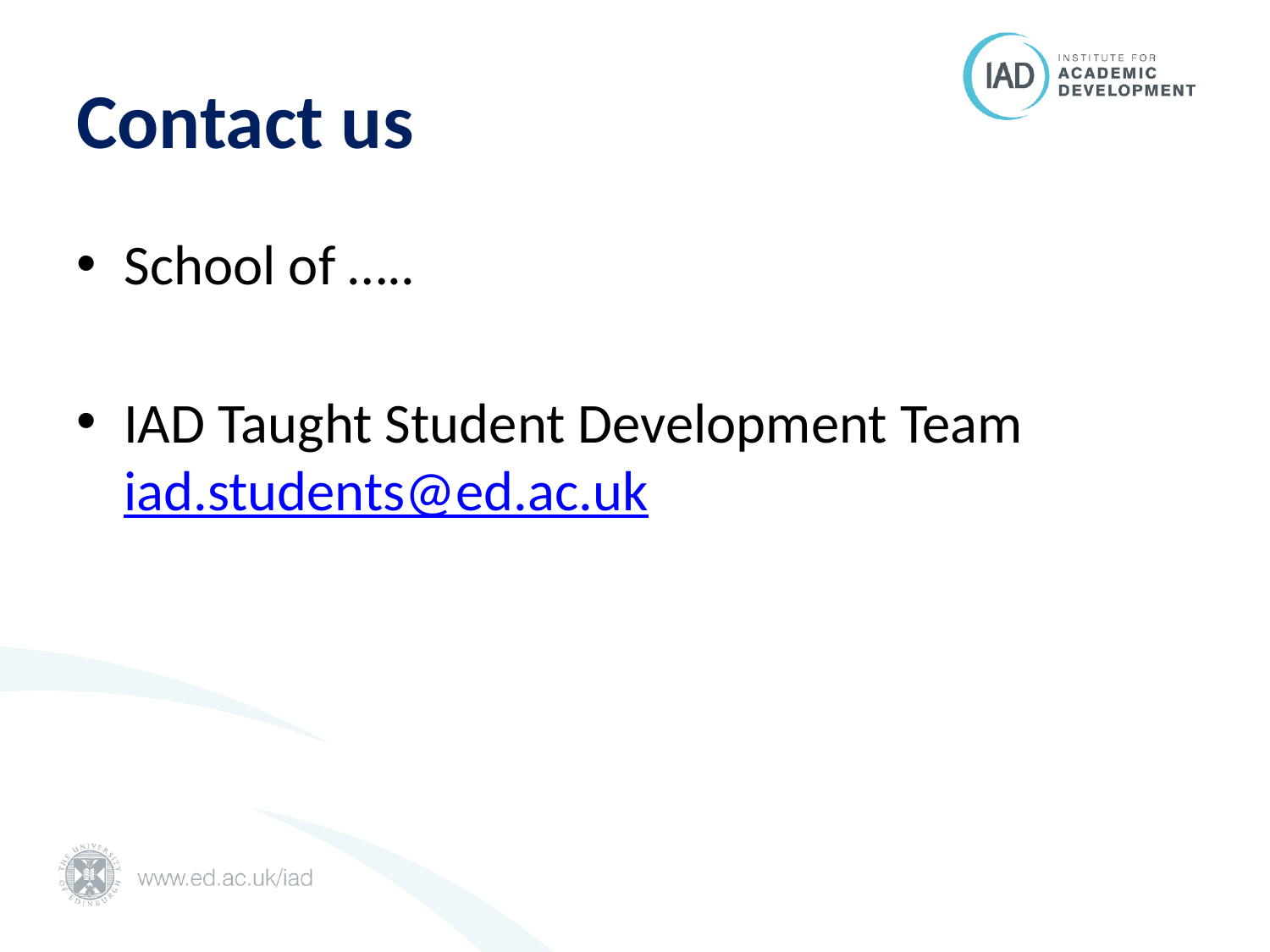

# Contact us
School of …..

IAD Taught Student Development Team iad.students@ed.ac.uk